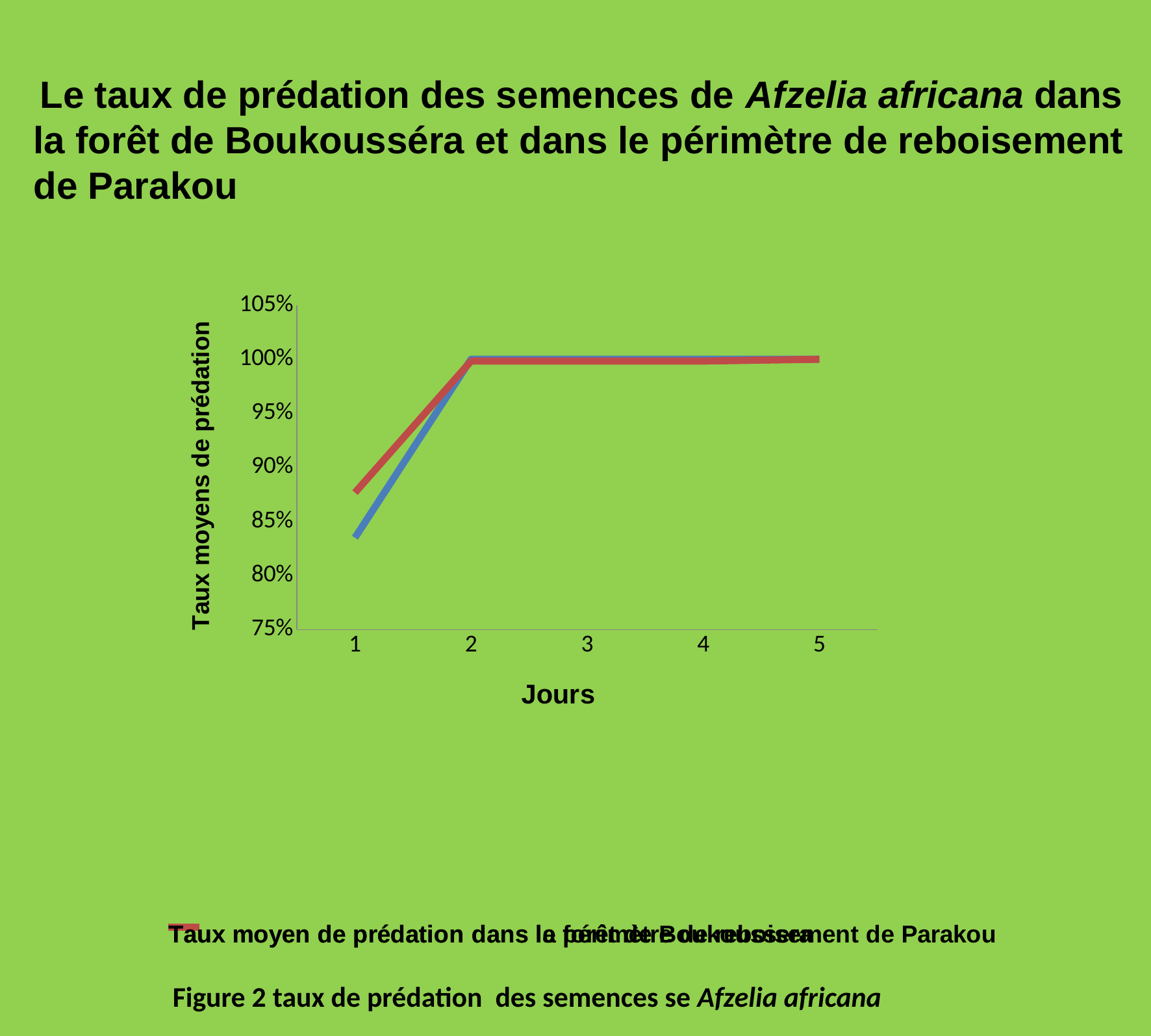

Le taux de prédation des semences de Afzelia africana dans la forêt de Boukousséra et dans le périmètre de reboisement de Parakou

### Chart

| Category | Taux moyen de prédation dans le périmètre de reboisement de Parakou | Taux moyen de prédation dans la forêt de Boukoussera |
|---|---|---|
Figure 2 taux de prédation  des semences se Afzelia africana